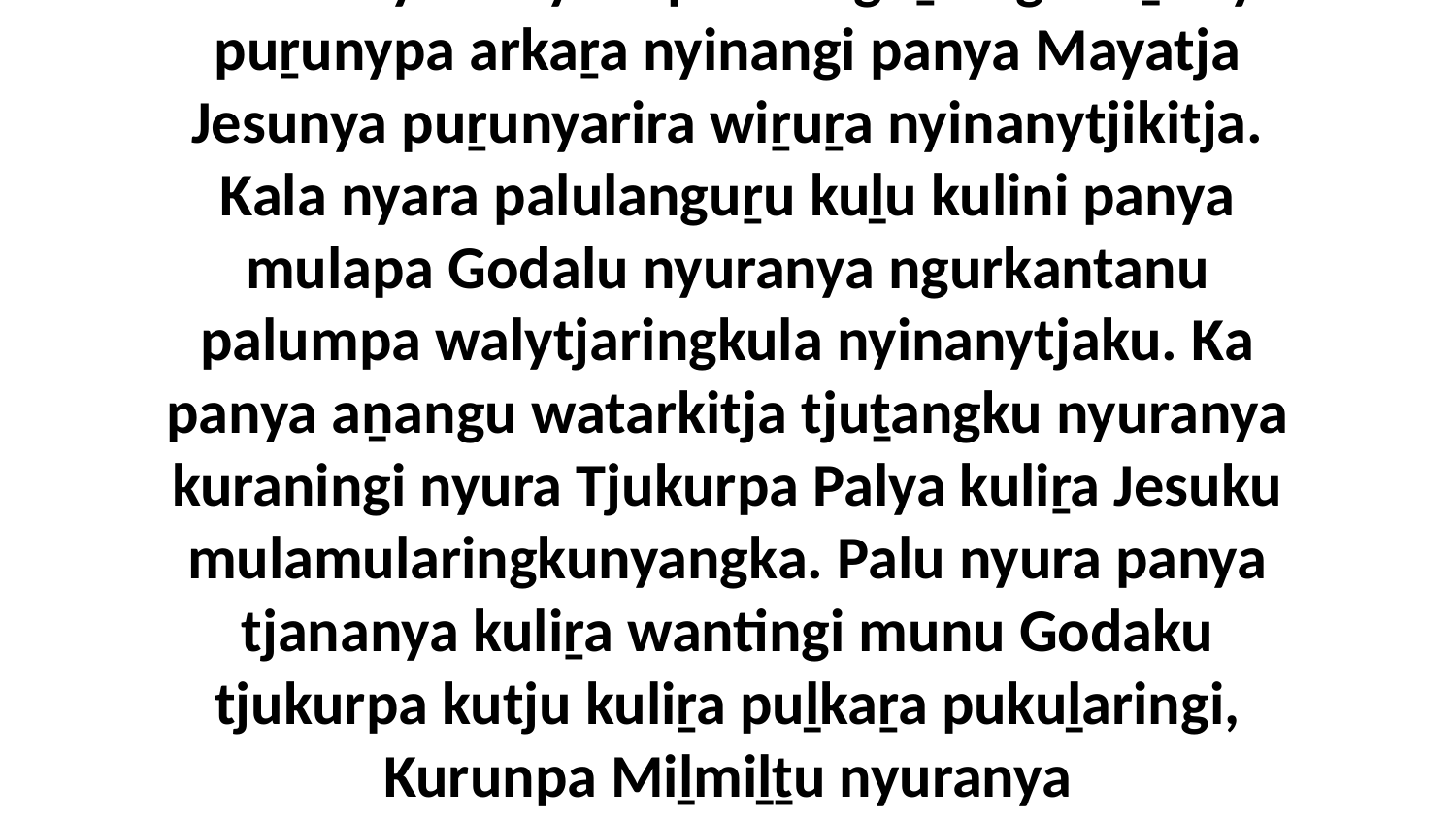

6 Munu nyura nyara palulanguṟu nganaṉanya puṟunypa arkaṟa nyinangi panya Mayatja Jesunya puṟunyarira wiṟuṟa nyinanytjikitja. Kala nyara palulanguṟu kuḻu kulini panya mulapa Godalu nyuranya ngurkantanu palumpa walytjaringkula nyinanytjaku. Ka panya aṉangu watarkitja tjuṯangku nyuranya kuraningi nyura Tjukurpa Palya kuliṟa Jesuku mulamularingkunyangka. Palu nyura panya tjananya kuliṟa wantingi munu Godaku tjukurpa kutju kuliṟa puḻkaṟa pukuḻaringi, Kurunpa Miḻmiḻṯu nyuranya pukuḻmankunyangka.